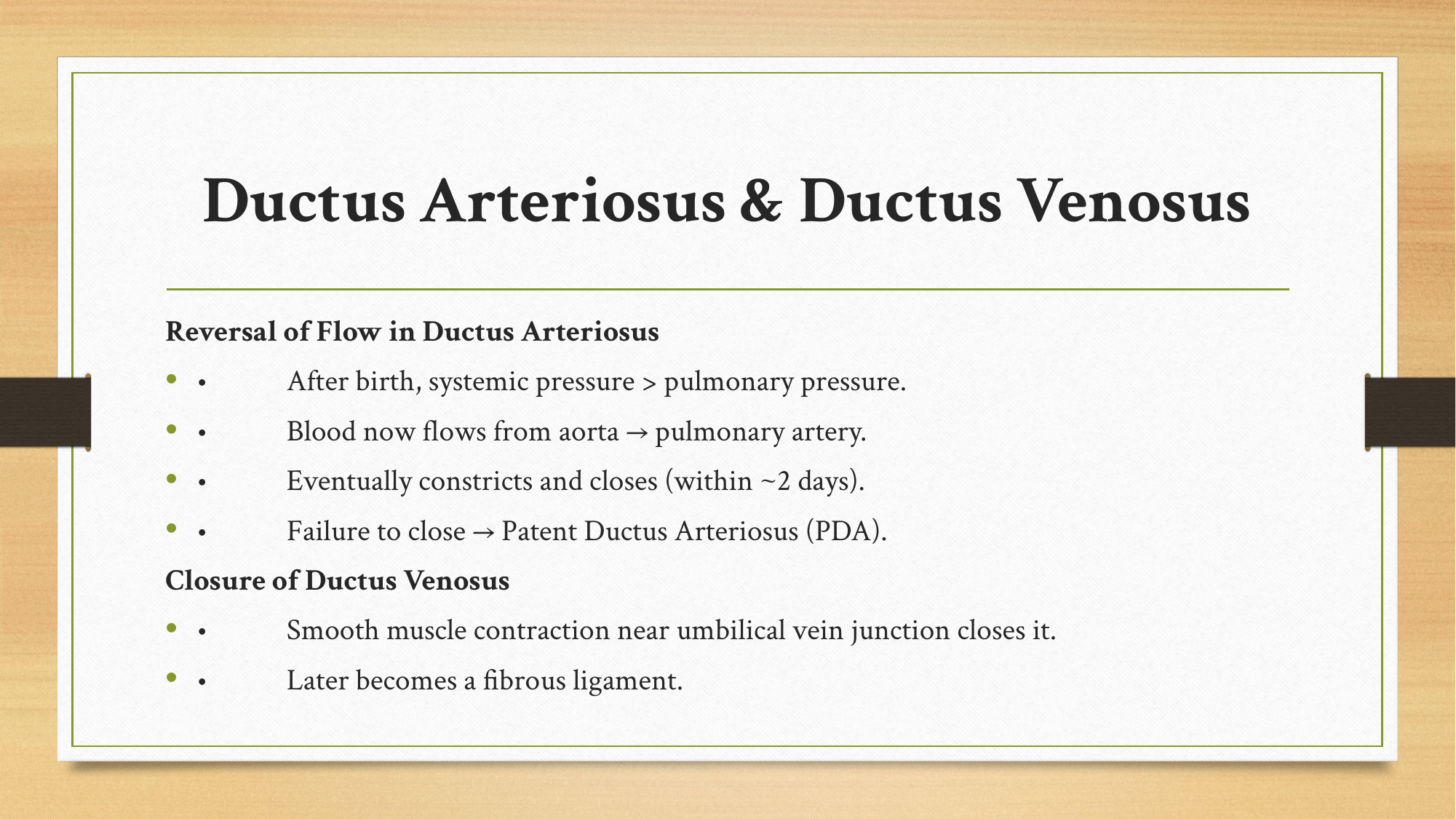

# Ductus Arteriosus & Ductus Venosus
Reversal of Flow in Ductus Arteriosus
• 	After birth, systemic pressure > pulmonary pressure.
• 	Blood now flows from aorta → pulmonary artery.
• 	Eventually constricts and closes (within ~2 days).
• 	Failure to close → Patent Ductus Arteriosus (PDA).
Closure of Ductus Venosus
• 	Smooth muscle contraction near umbilical vein junction closes it.
• 	Later becomes a fibrous ligament.